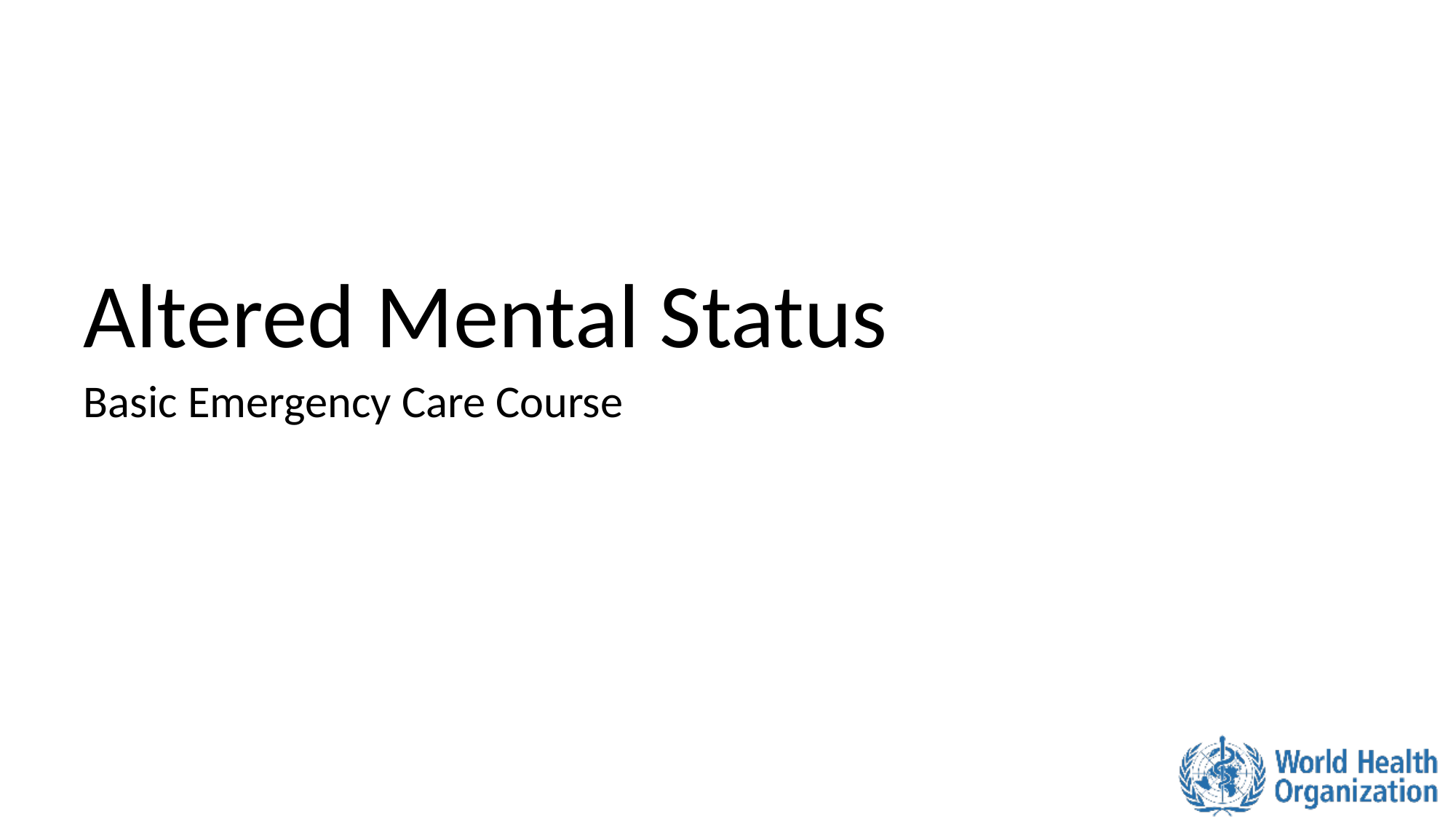

# Altered Mental Status
Basic Emergency Care Course